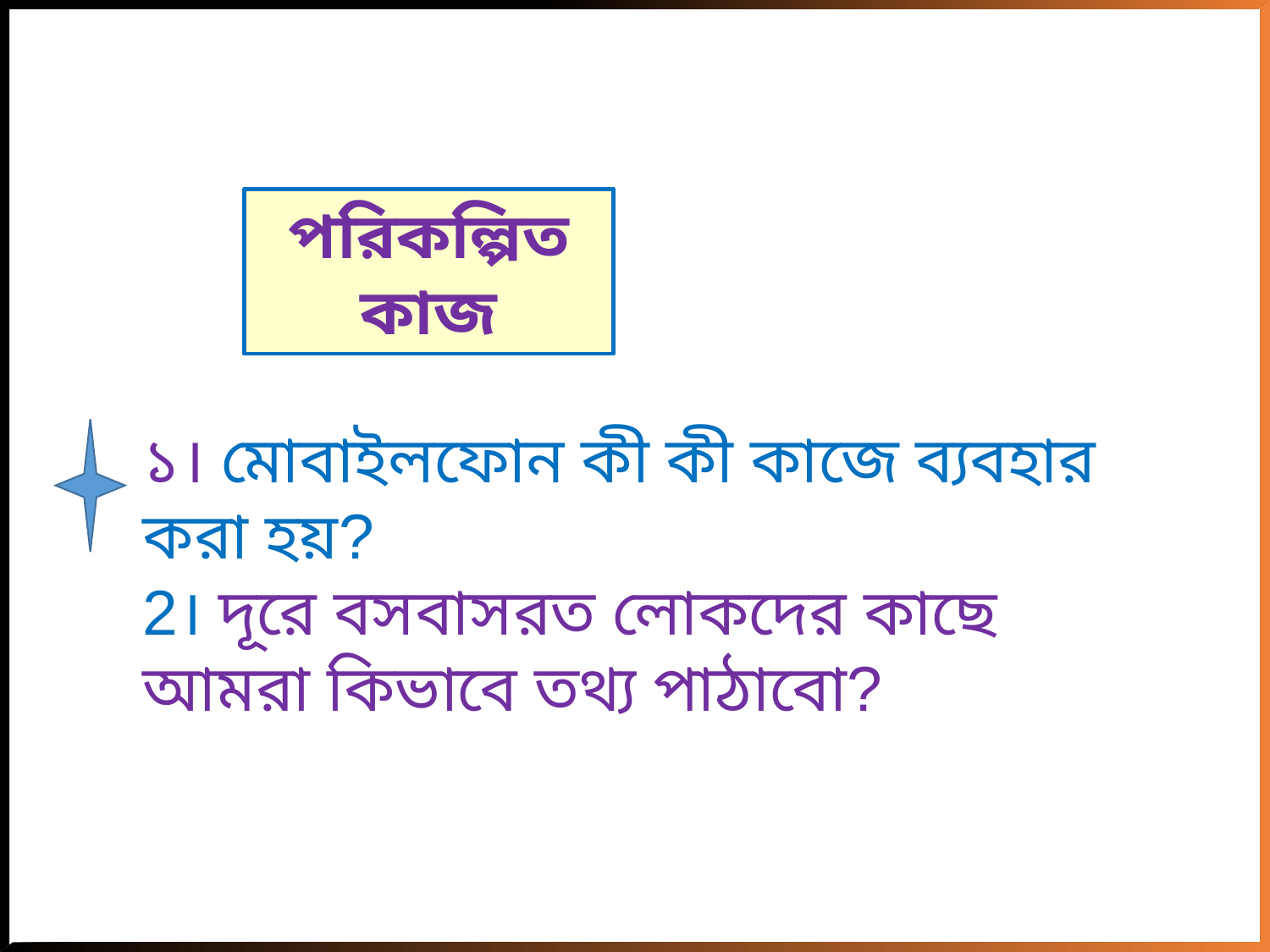

পরিকল্পিত কাজ
১। মোবাইলফোন কী কী কাজে ব্যবহার করা হয়?
2। দূরে বসবাসরত লোকদের কাছে আমরা কিভাবে তথ্য পাঠাবো?